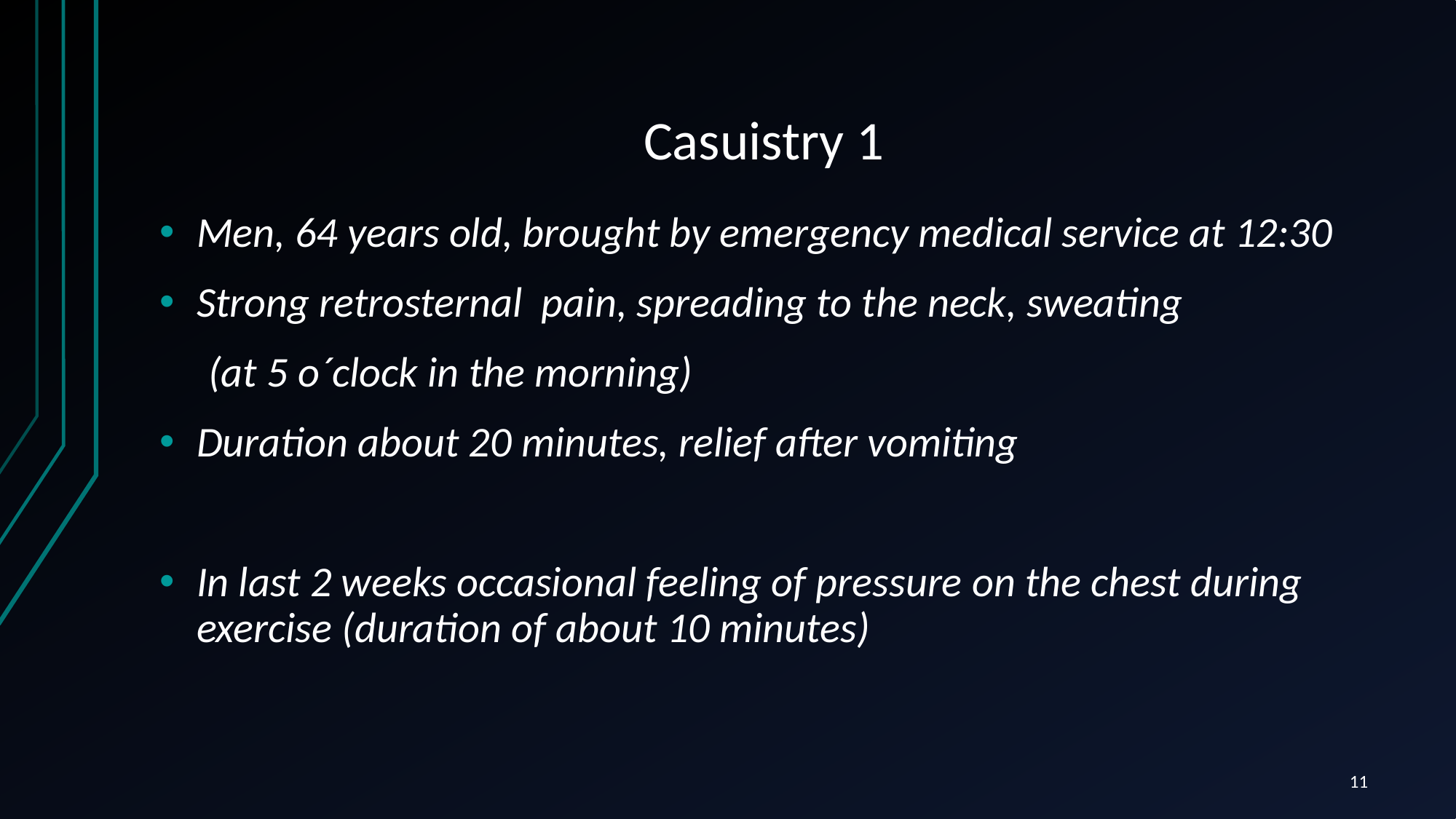

# Casuistry 1
Men, 64 years old, brought by emergency medical service at 12:30
Strong retrosternal  pain, spreading to the neck, sweating
     (at 5 o´clock in the morning)
Duration about 20 minutes, relief after vomiting

In last 2 weeks occasional feeling of pressure on the chest during exercise (duration of about 10 minutes)

11